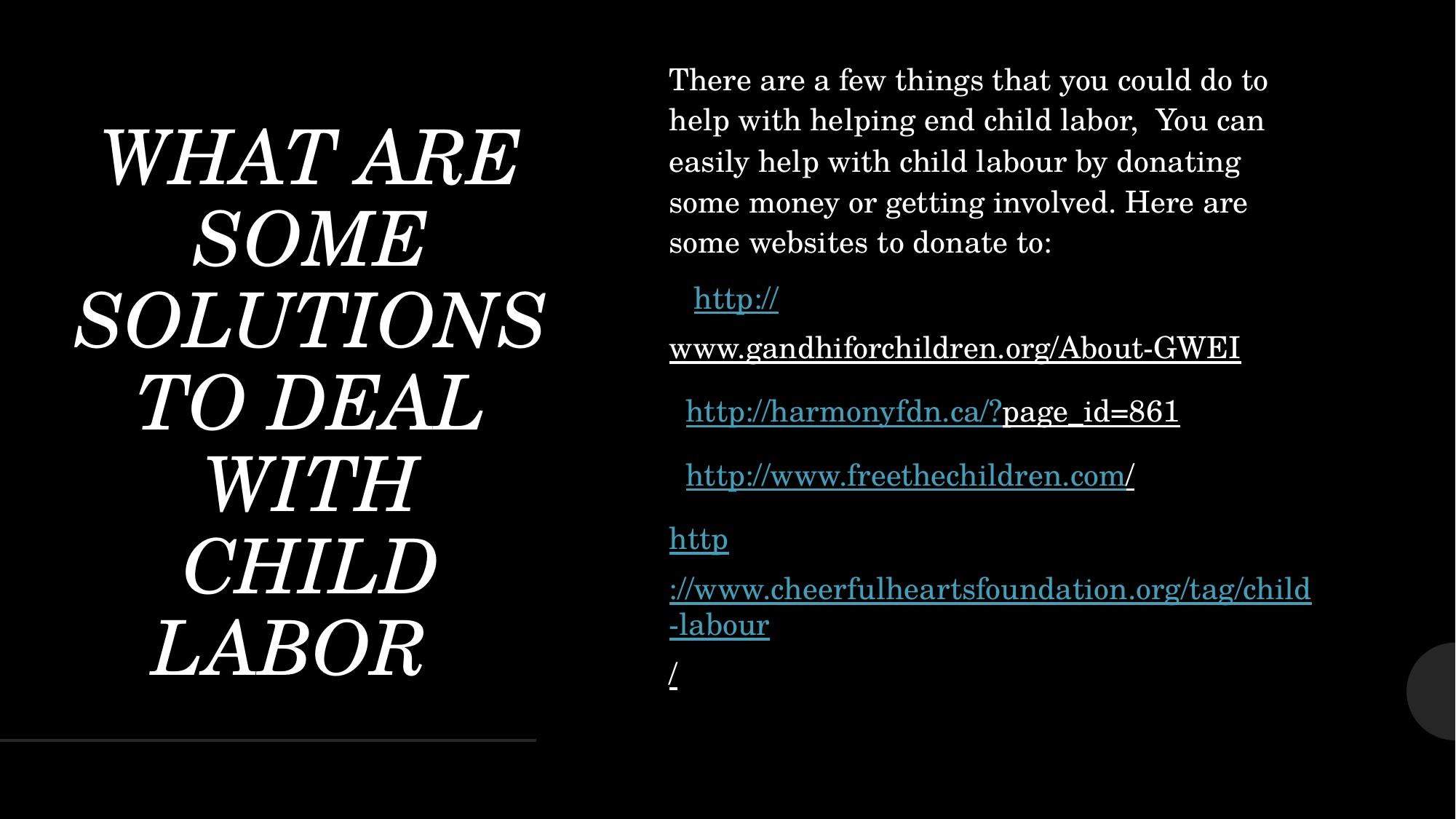

There are a few things that you could do to help with helping end child labor,  You can easily help with child labour by donating some money or getting involved. Here are some websites to donate to:
   http://www.gandhiforchildren.org/About-GWEI
  http://harmonyfdn.ca/?page_id=861
  http://www.freethechildren.com/
http://www.cheerfulheartsfoundation.org/tag/child-labour/

# WHAT ARE SOME SOLUTIONS TO DEAL WITH CHILD LABOR